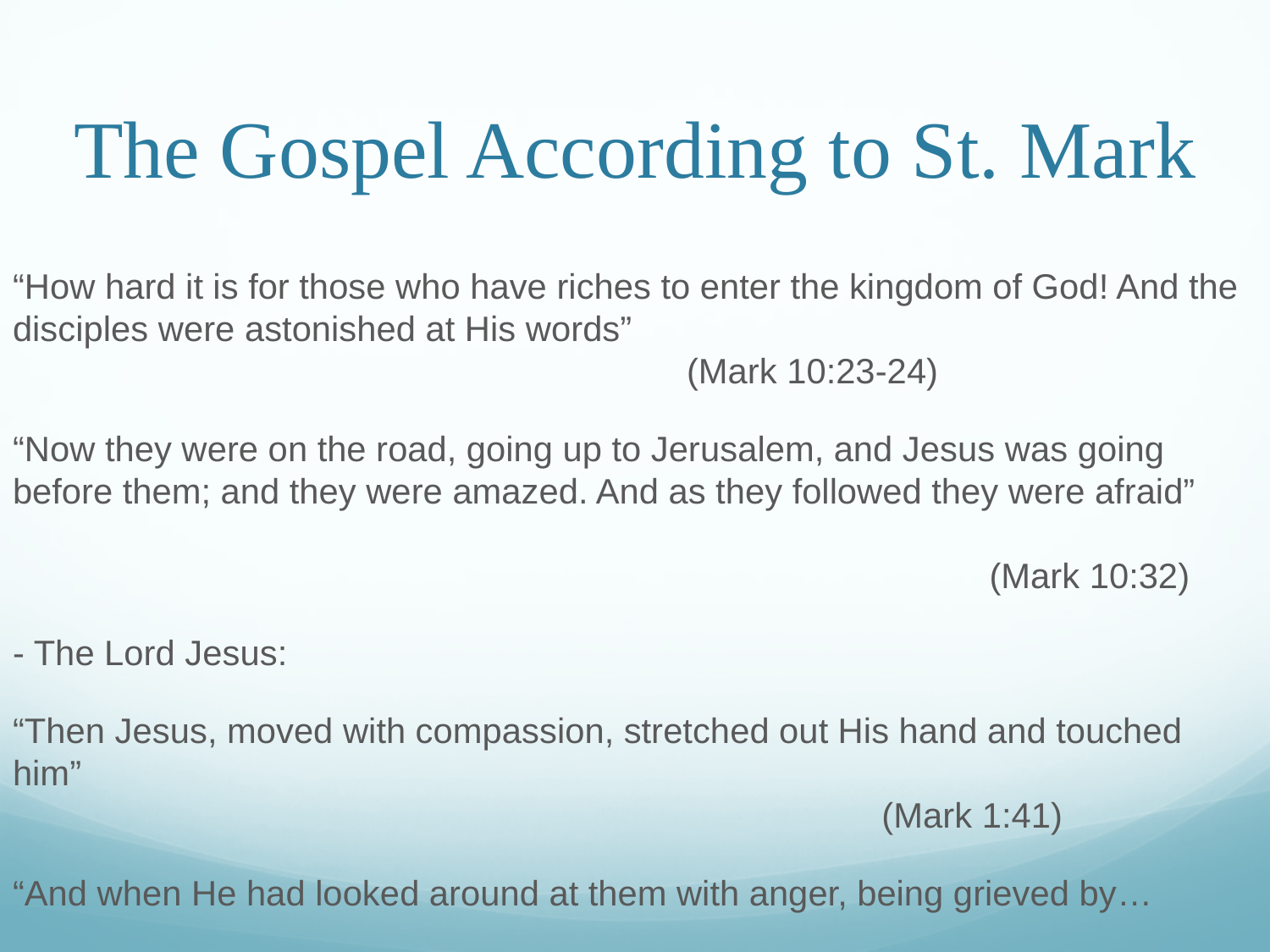

# The Gospel According to St. Mark
“How hard it is for those who have riches to enter the kingdom of God! And the disciples were astonished at His words”										    (Mark 10:23-24)
“Now they were on the road, going up to Jerusalem, and Jesus was going before them; and they were amazed. And as they followed they were afraid”																         (Mark 10:32)
- The Lord Jesus:
“Then Jesus, moved with compassion, stretched out His hand and touched him”															           (Mark 1:41)
“And when He had looked around at them with anger, being grieved by…